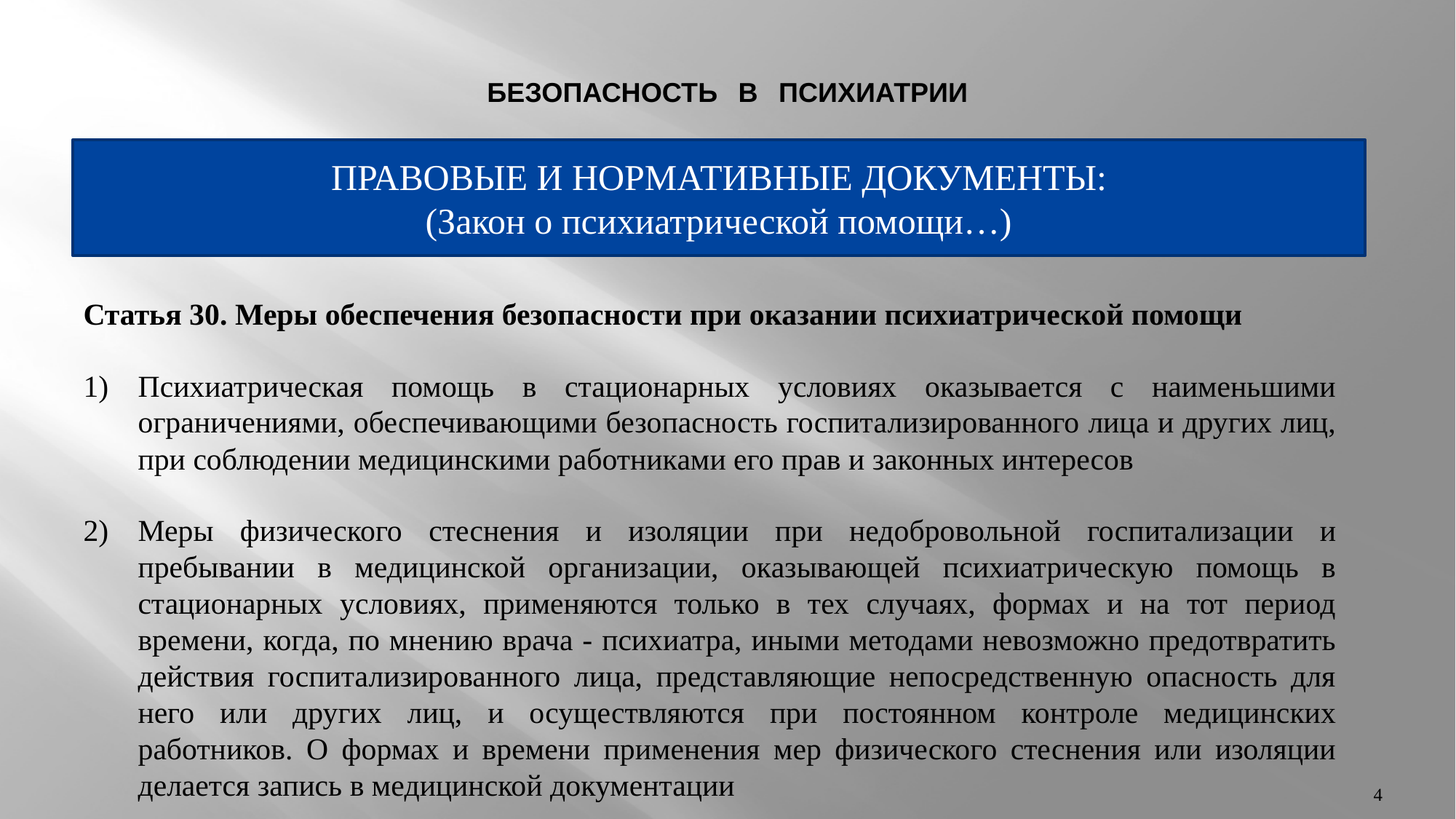

# БЕЗОПАСНОСТЬ   В   ПСИХИАТРИИ
ПРАВОВЫЕ И НОРМАТИВНЫЕ ДОКУМЕНТЫ:
(Закон о психиатрической помощи…)

Статья 30. Меры обеспечения безопасности при оказании психиатрической помощи

Психиатрическая помощь в стационарных условиях оказывается с наименьшими ограничениями, обеспечивающими безопасность госпитализированного лица и других лиц, при соблюдении медицинскими работниками его прав и законных интересов

Меры физического стеснения и изоляции при недобровольной госпитализации и пребывании в медицинской организации, оказывающей психиатрическую помощь в стационарных условиях, применяются только в тех случаях, формах и на тот период времени, когда, по мнению врача - психиатра, иными методами невозможно предотвратить действия госпитализированного лица, представляющие непосредственную опасность для него или других лиц, и осуществляются при постоянном контроле медицинских работников. О формах и времени применения мер физического стеснения или изоляции делается запись в медицинской документации
4